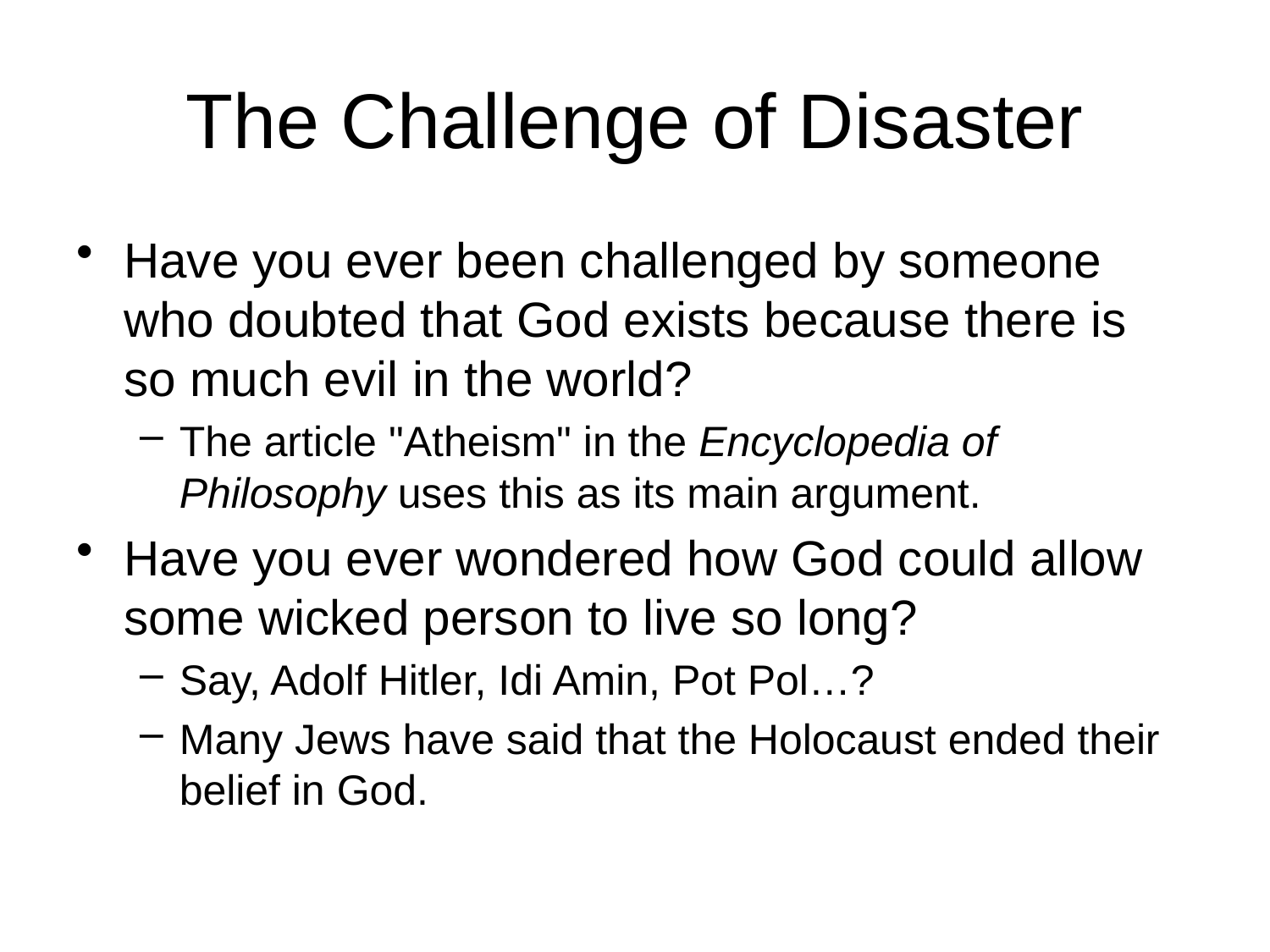

# The Challenge of Disaster
Have you ever been challenged by someone who doubted that God exists because there is so much evil in the world?
The article "Atheism" in the Encyclopedia of Philosophy uses this as its main argument.
Have you ever wondered how God could allow some wicked person to live so long?
Say, Adolf Hitler, Idi Amin, Pot Pol…?
Many Jews have said that the Holocaust ended their belief in God.